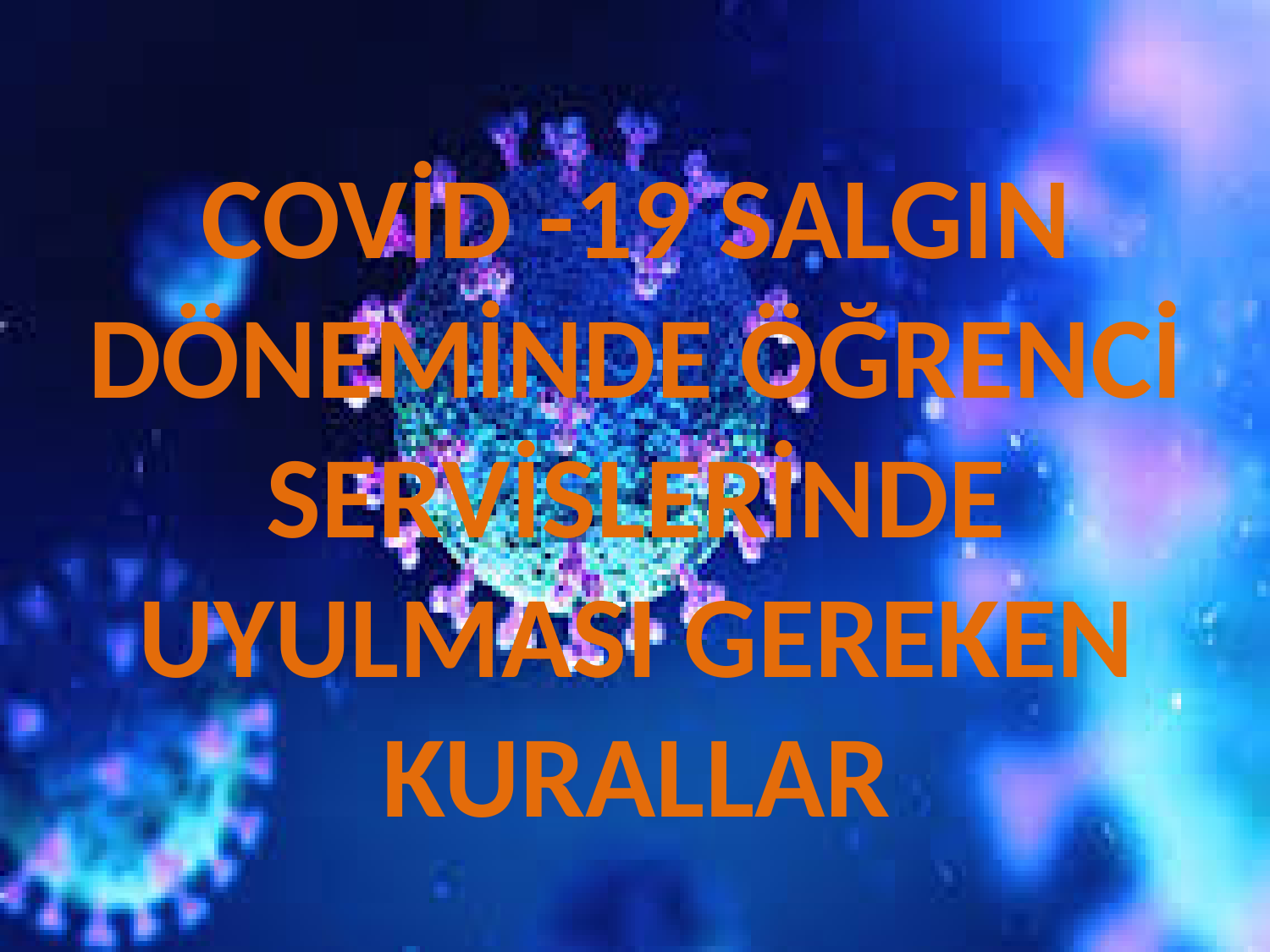

COVİD -19 SALGIN DÖNEMİNDE ÖĞRENCİ SERVİSLERİNDE UYULMASI GEREKEN KURALLAR